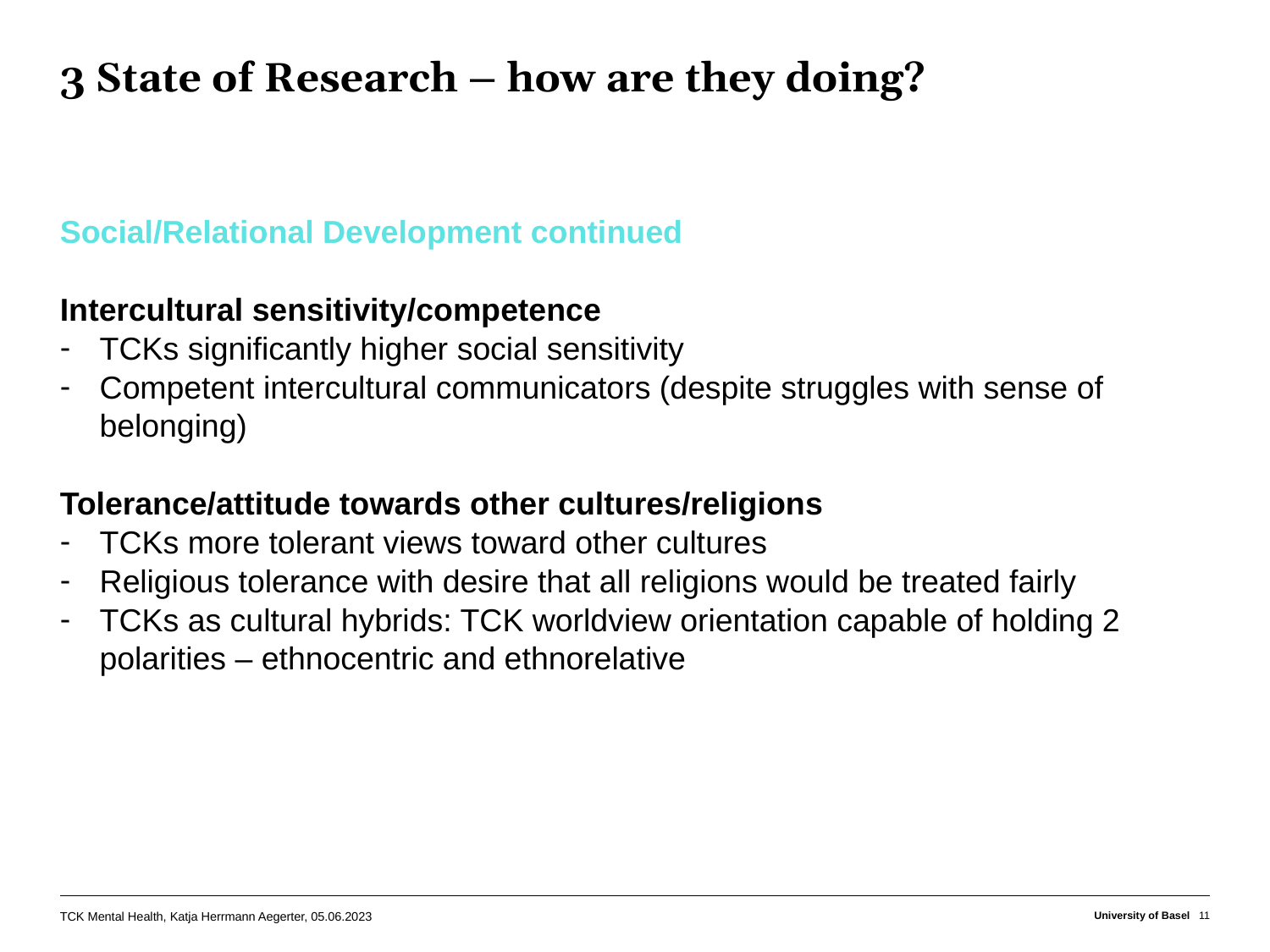

# 3 State of Research – how are they doing?
Social/Relational Development continued

Intercultural sensitivity/competence
TCKs significantly higher social sensitivity
Competent intercultural communicators (despite struggles with sense of belonging)

Tolerance/attitude towards other cultures/religions
TCKs more tolerant views toward other cultures
Religious tolerance with desire that all religions would be treated fairly
TCKs as cultural hybrids: TCK worldview orientation capable of holding 2 polarities – ethnocentric and ethnorelative

TCK Mental Health, Katja Herrmann Aegerter, 05.06.2023
University of Basel
11